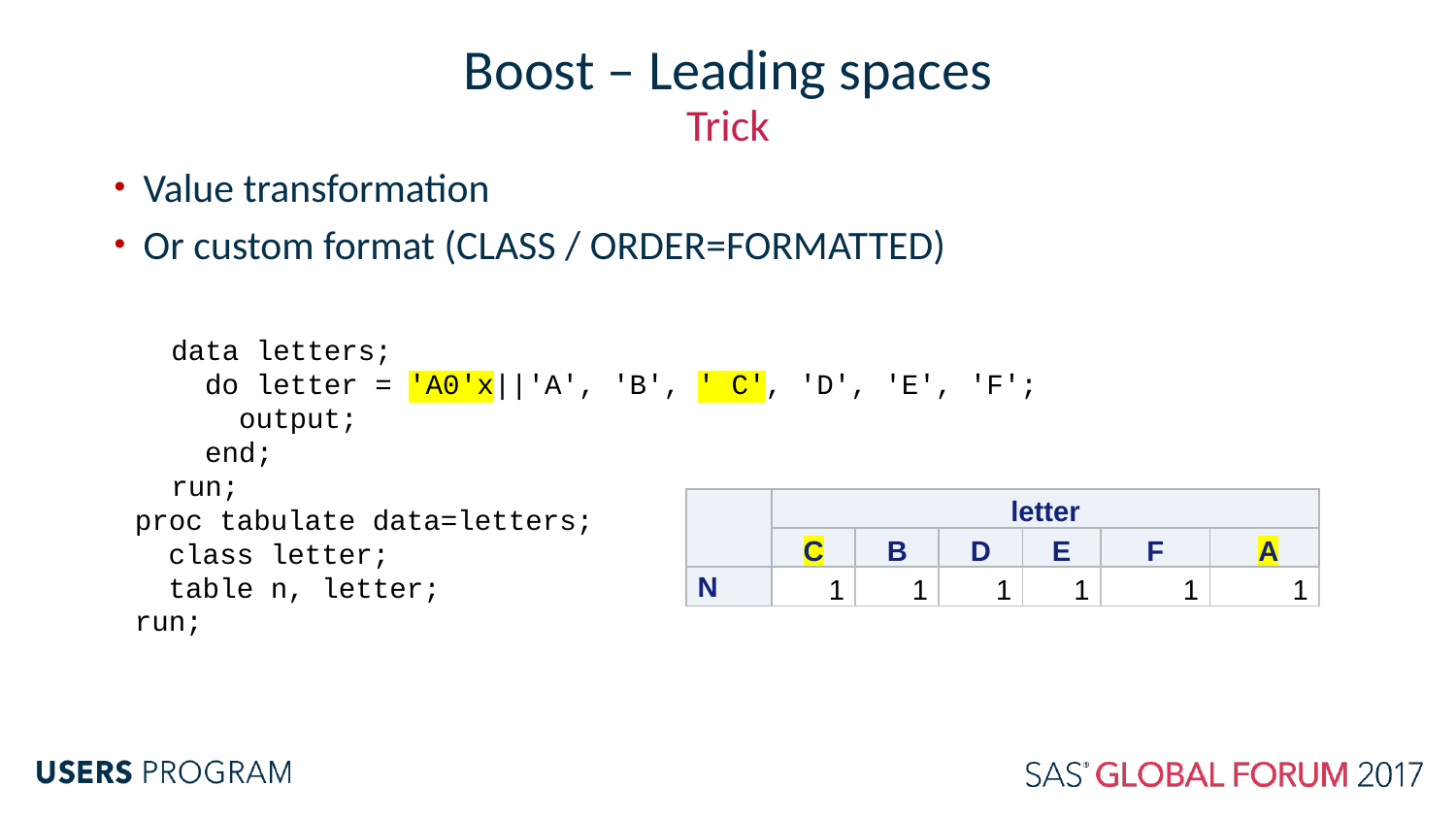

# Boost – Leading spaces
Trick
Value transformation
Or custom format (CLASS / ORDER=FORMATTED)

data letters;
  do letter = 'A0'x||'A', 'B', ' C', 'D', 'E', 'F';
    output;
  end;
run;
proc tabulate data=letters;
  class letter;
  table n, letter;
run;
|  | letter |  |  |  |  |  |
| --- | --- | --- | --- | --- | --- | --- |
|  | C | B | D | E | F | A |
| N | 1 | 1 | 1 | 1 | 1 | 1 |